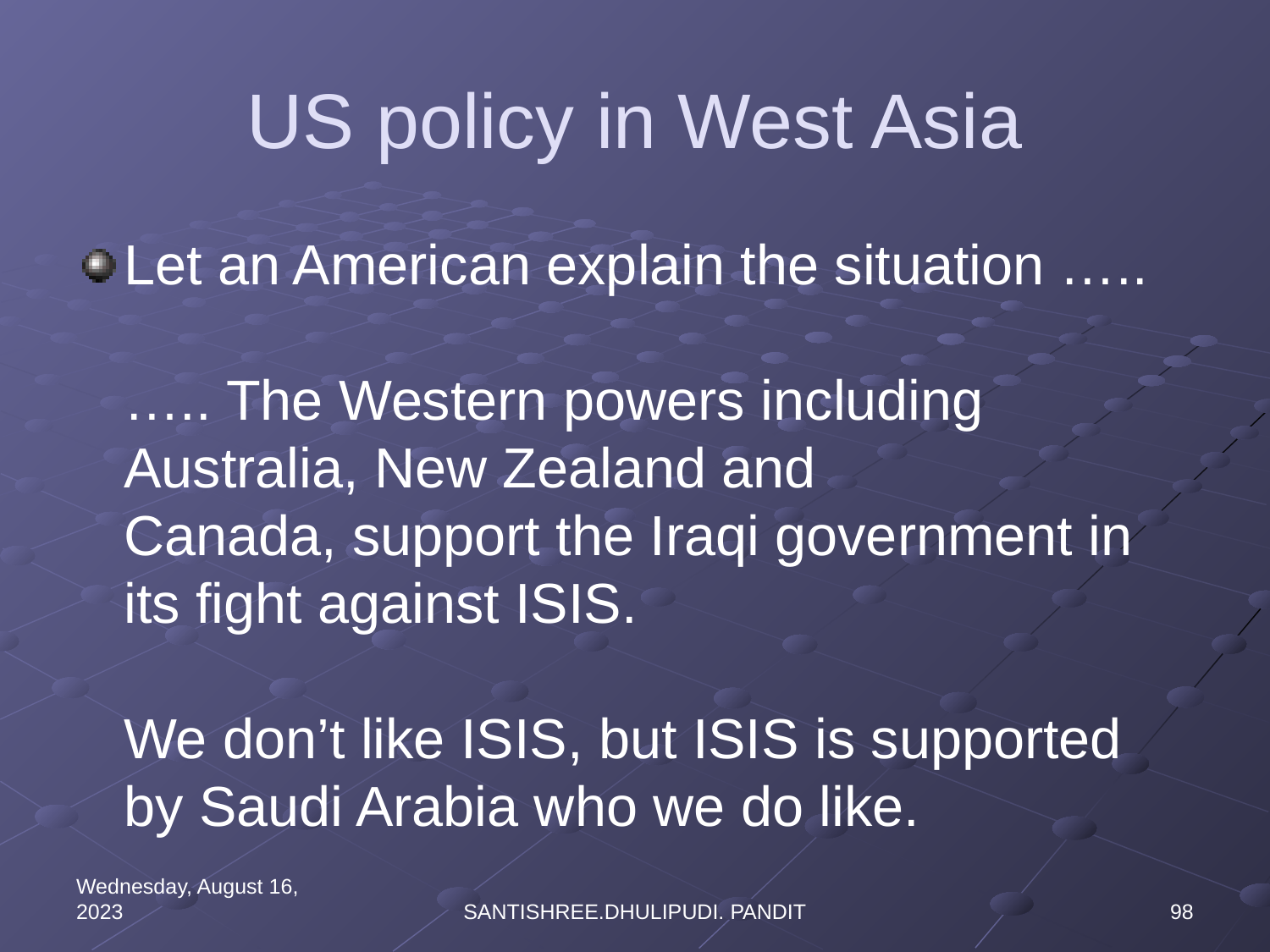

# US policy in West Asia
Let an American explain the situation …..
….. The Western powers including Australia, New Zealand and Canada, support the Iraqi government in its fight against ISIS.
We don’t like ISIS, but ISIS is supported by Saudi Arabia who we do like.
Wednesday, August 16, 2023
SANTISHREE.DHULIPUDI. PANDIT
98